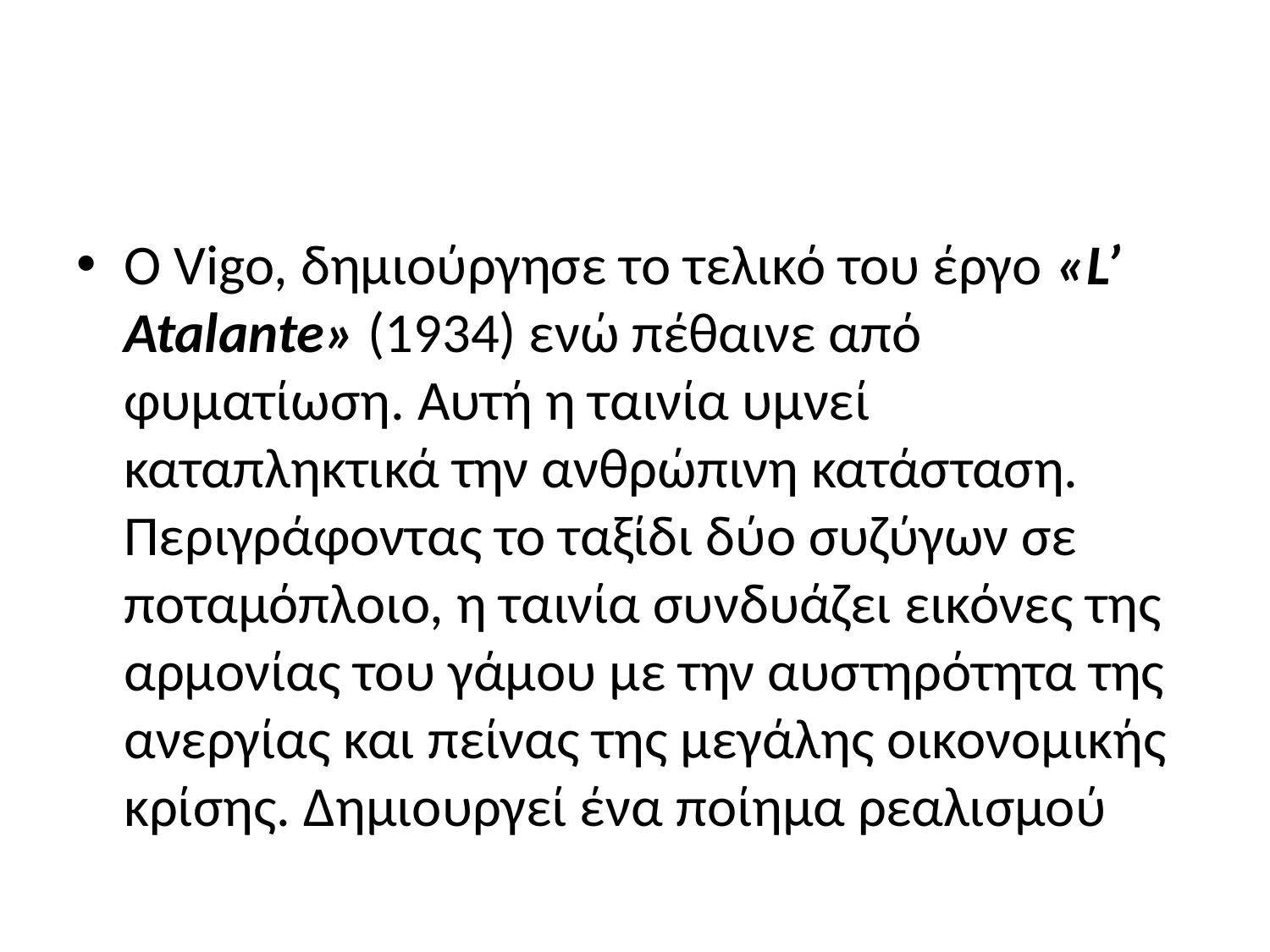

#
Ο Vigo, δημιούργησε το τελικό του έργο «L’ Atalante» (1934) ενώ πέθαινε από φυματίωση. Αυτή η ταινία υμνεί καταπληκτικά την ανθρώ­πινη κατάσταση. Περιγράφοντας το ταξίδι δύο συζύγων σε ποταμόπλοιο, η ταινία συνδυάζει εικόνες της αρμονίας του γάμου με την αυστηρότητα της ανεργίας και πείνας της μεγάλης οικονομικής κρίσης. Δημιουργεί ένα ποίημα ρεαλισμού